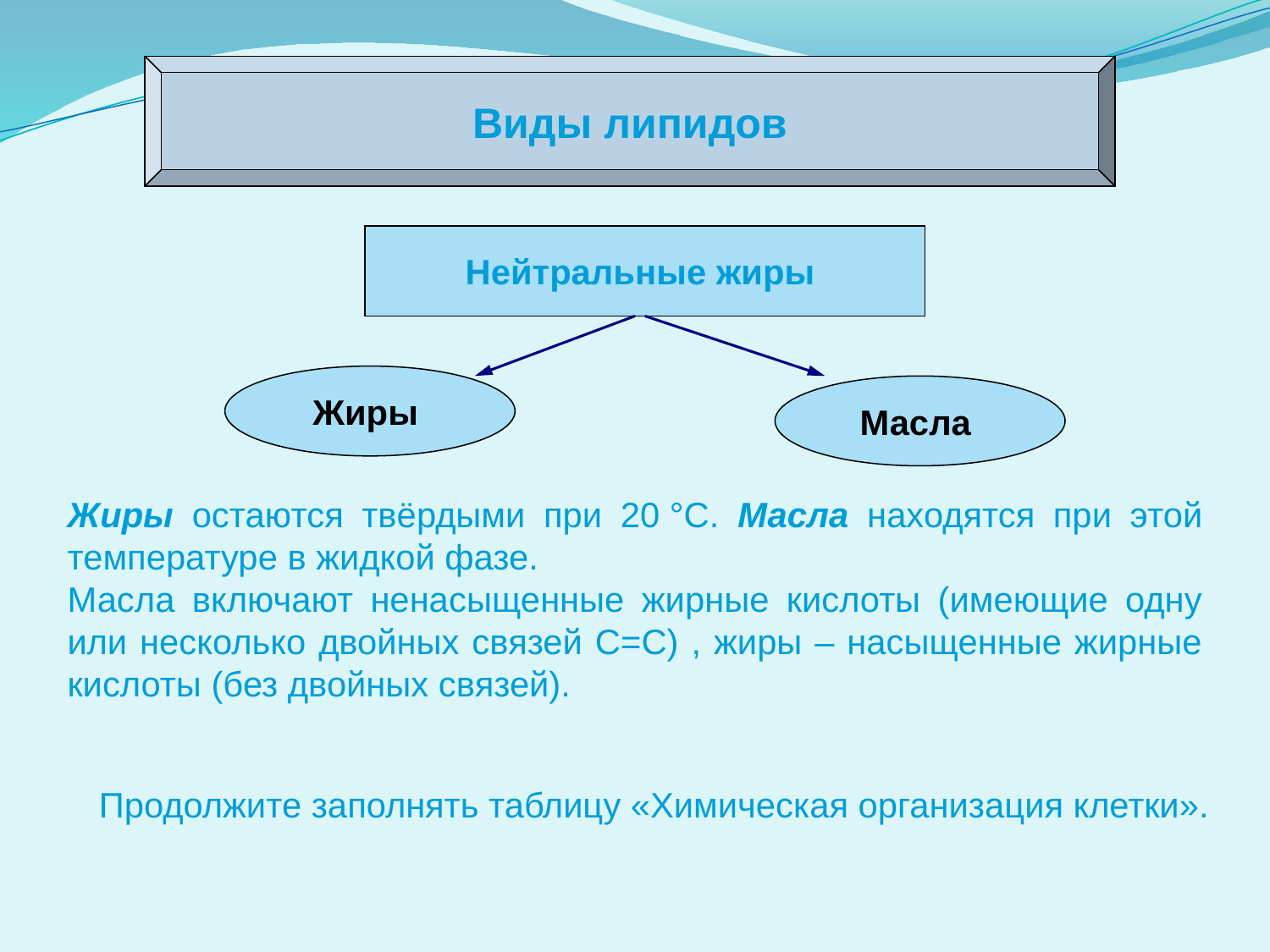

Виды липидов
Нейтральные жиры

Жиры
Масла
Жиры остаются твёрдыми при 20 °С. Масла находятся при этой температуре в жидкой фазе.
Масла включают ненасыщенные жирные кислоты (имеющие одну или несколько двойных связей C=C) , жиры – насыщенные жирные кислоты (без двойных связей).
Продолжите заполнять таблицу «Химическая организация клетки».